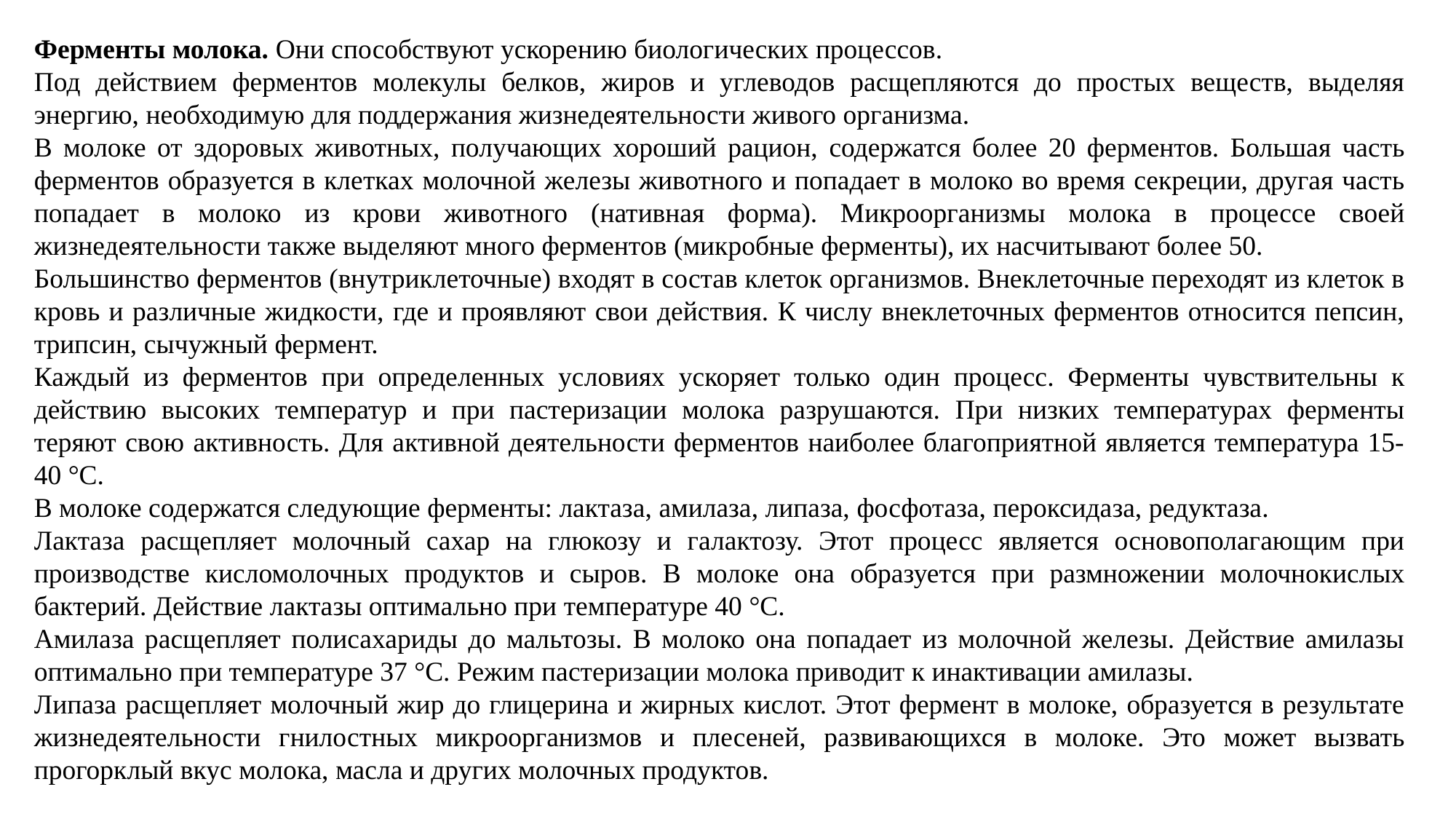

Ферменты молока. Они способствуют ускорению биологических процессов.
Под действием ферментов молекулы белков, жиров и углеводов расщепляются до простых веществ, выделяя энергию, необходимую для поддержания жизнедеятельности живого организма.
В молоке от здоровых животных, получающих хороший рацион, содержатся более 20 ферментов. Большая часть ферментов образуется в клетках молочной железы животного и попадает в молоко во время секреции, другая часть попадает в молоко из крови животного (нативная форма). Микроорганизмы молока в процессе своей жизнедеятельности также выделяют много ферментов (микробные ферменты), их насчитывают более 50.
Большинство ферментов (внутриклеточные) входят в состав клеток организмов. Внеклеточные переходят из клеток в кровь и различные жидкости, где и проявляют свои действия. К числу внеклеточных ферментов относится пепсин, трипсин, сычужный фермент.
Каждый из ферментов при определенных условиях ускоряет только один процесс. Ферменты чувствительны к действию высоких температур и при пастеризации молока разрушаются. При низких температурах ферменты теряют свою активность. Для активной деятельности ферментов наиболее благоприятной является температура 15-40 °С.
В молоке содержатся следующие ферменты: лактаза, амилаза, липаза, фосфотаза, пероксидаза, редуктаза.
Лактаза расщепляет молочный сахар на глюкозу и галактозу. Этот процесс является основополагающим при производстве кисломолочных продуктов и сыров. В молоке она образуется при размножении молочнокислых бактерий. Действие лактазы оптимально при температуре 40 °С.
Амилаза расщепляет полисахариды до мальтозы. В молоко она попадает из молочной железы. Действие амилазы оптимально при температуре 37 °С. Режим пастеризации молока приводит к инактивации амилазы.
Липаза расщепляет молочный жир до глицерина и жирных кислот. Этот фермент в молоке, образуется в результате жизнедеятельности гнилостных микроорганизмов и плесеней, развивающихся в молоке. Это может вызвать прогорклый вкус молока, масла и других молочных продуктов.